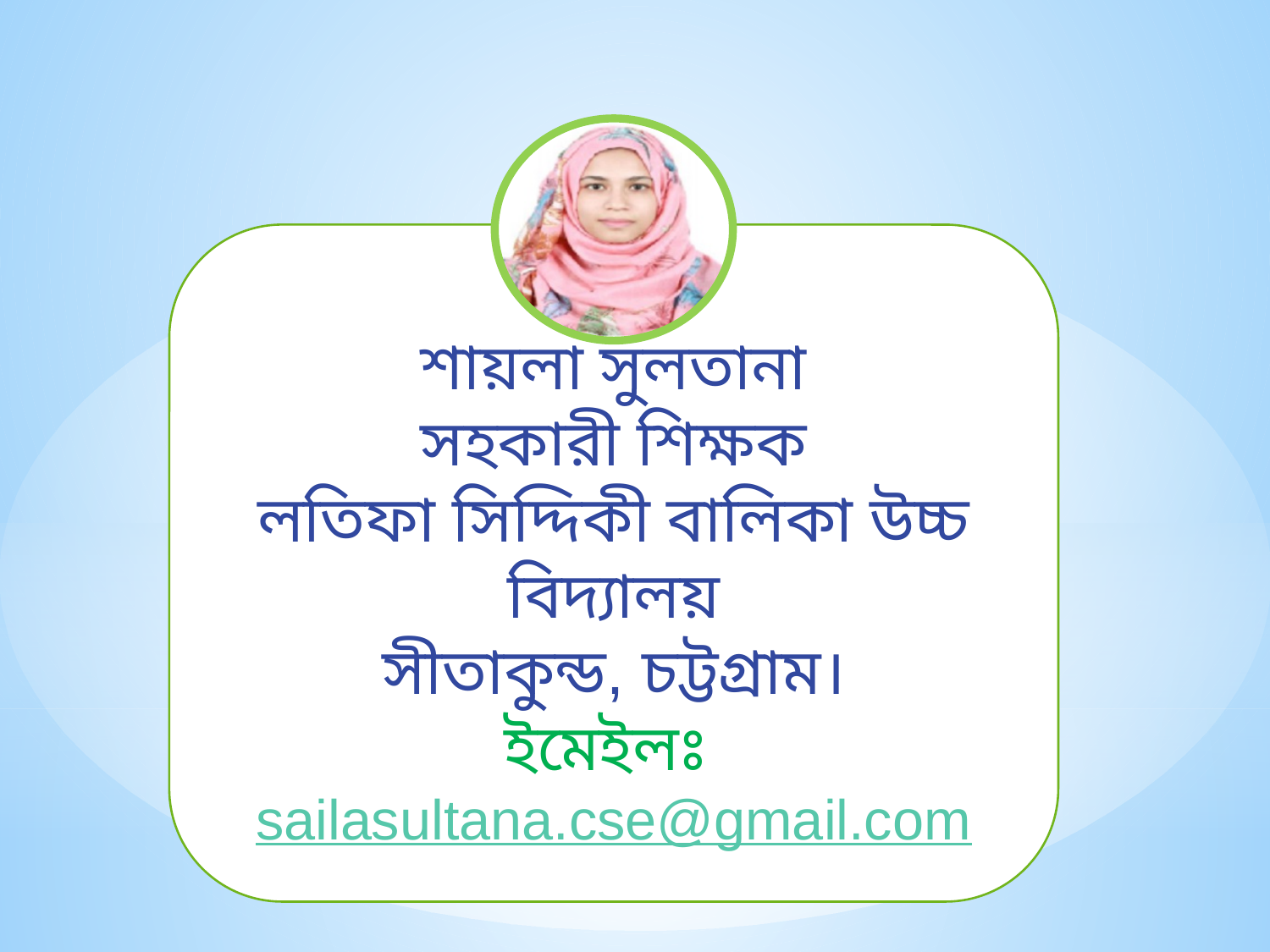

শায়লা সুলতানা
সহকারী শিক্ষক
লতিফা সিদ্দিকী বালিকা উচ্চ বিদ্যালয়
সীতাকুন্ড, চট্টগ্রাম।
ইমেইলঃ sailasultana.cse@gmail.com